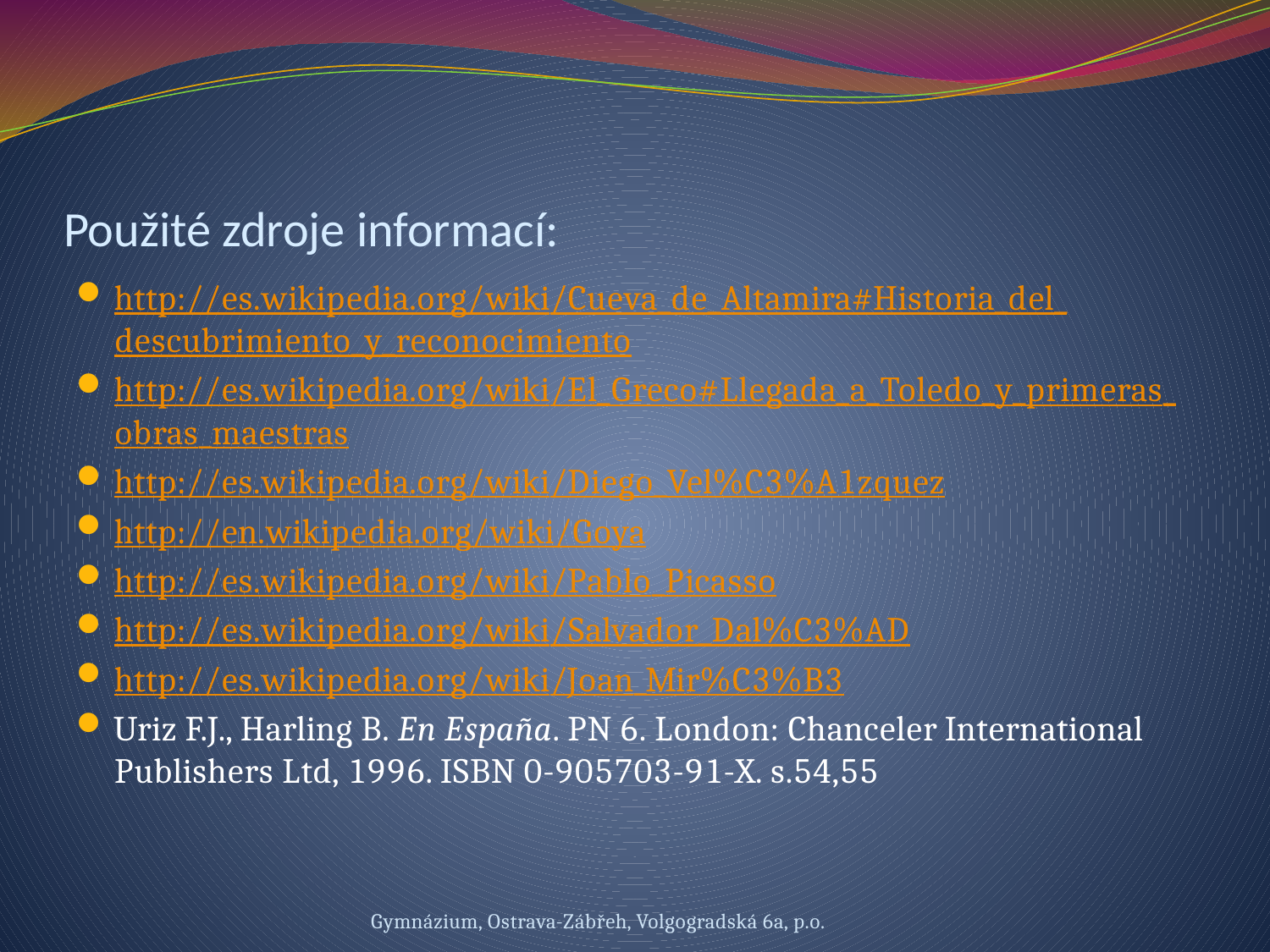

# Použité zdroje informací:
http://es.wikipedia.org/wiki/Cueva_de_Altamira#Historia_del_descubrimiento_y_reconocimiento
http://es.wikipedia.org/wiki/El_Greco#Llegada_a_Toledo_y_primeras_obras_maestras
http://es.wikipedia.org/wiki/Diego_Vel%C3%A1zquez
http://en.wikipedia.org/wiki/Goya
http://es.wikipedia.org/wiki/Pablo_Picasso
http://es.wikipedia.org/wiki/Salvador_Dal%C3%AD
http://es.wikipedia.org/wiki/Joan_Mir%C3%B3
Uriz F.J., Harling B. En España. PN 6. London: Chanceler International Publishers Ltd, 1996. ISBN 0-905703-91-X. s.54,55

Gymnázium, Ostrava-Zábřeh, Volgogradská 6a, p.o.